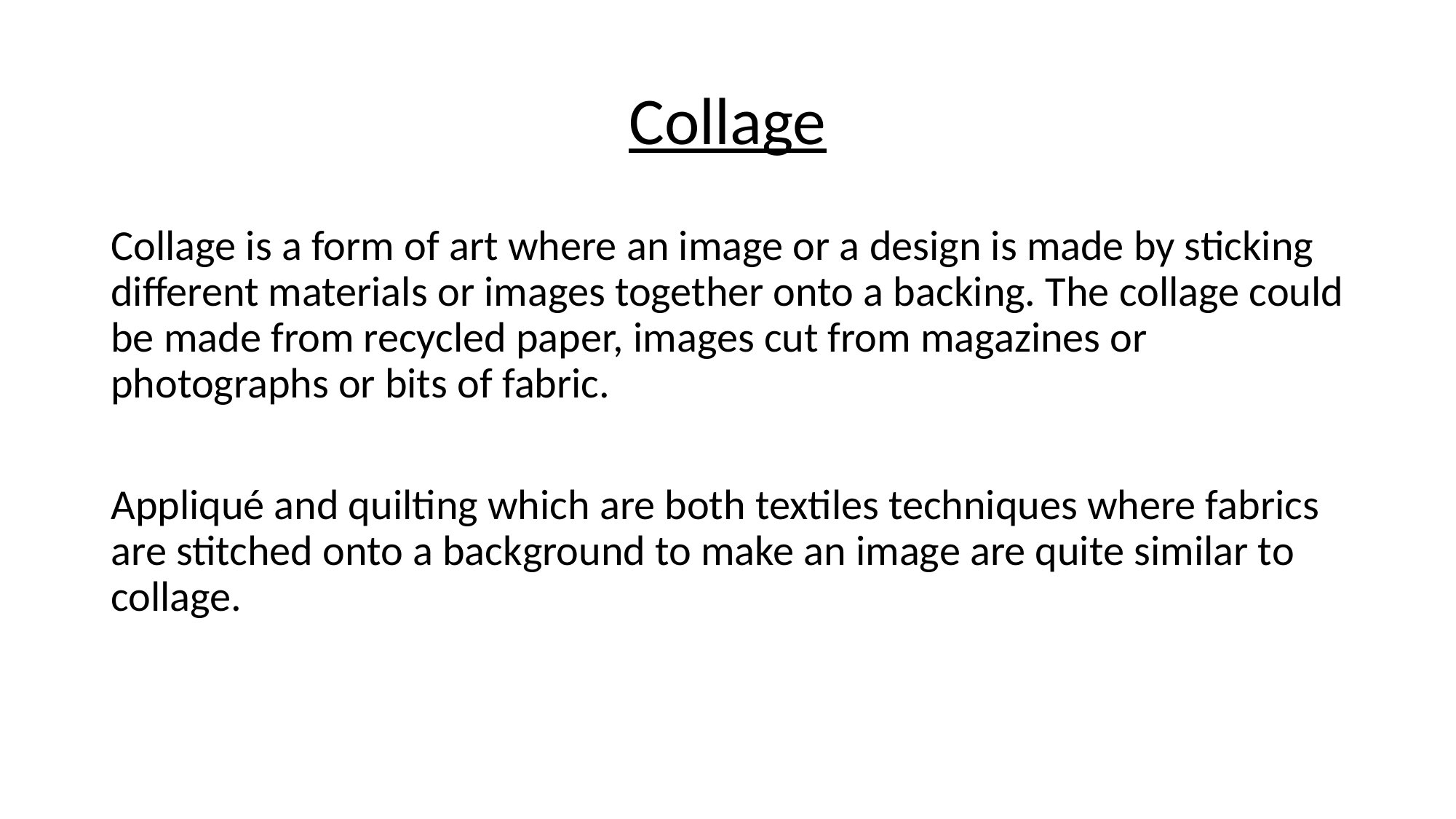

# Collage
Collage is a form of art where an image or a design is made by sticking different materials or images together onto a backing. The collage could be made from recycled paper, images cut from magazines or photographs or bits of fabric.

Appliqué and quilting which are both textiles techniques where fabrics are stitched onto a background to make an image are quite similar to collage.